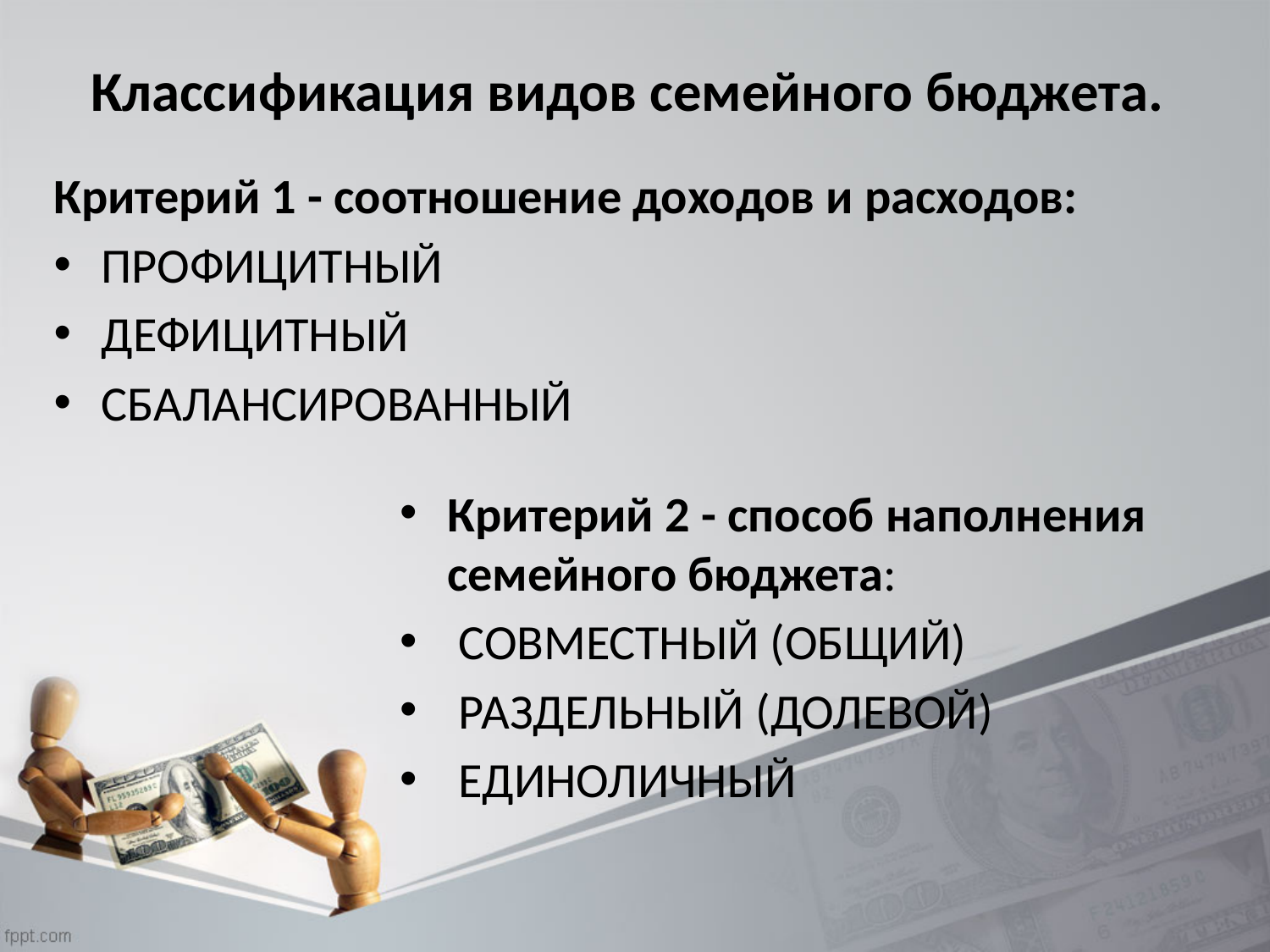

# Классификация видов семейного бюджета.
Критерий 1 - соотношение доходов и расходов:
ПРОФИЦИТНЫЙ
ДЕФИЦИТНЫЙ
СБАЛАНСИРОВАННЫЙ

Критерий 2 - способ наполнения семейного бюджета:
 СОВМЕСТНЫЙ (ОБЩИЙ)
 РАЗДЕЛЬНЫЙ (ДОЛЕВОЙ)
 ЕДИНОЛИЧНЫЙ